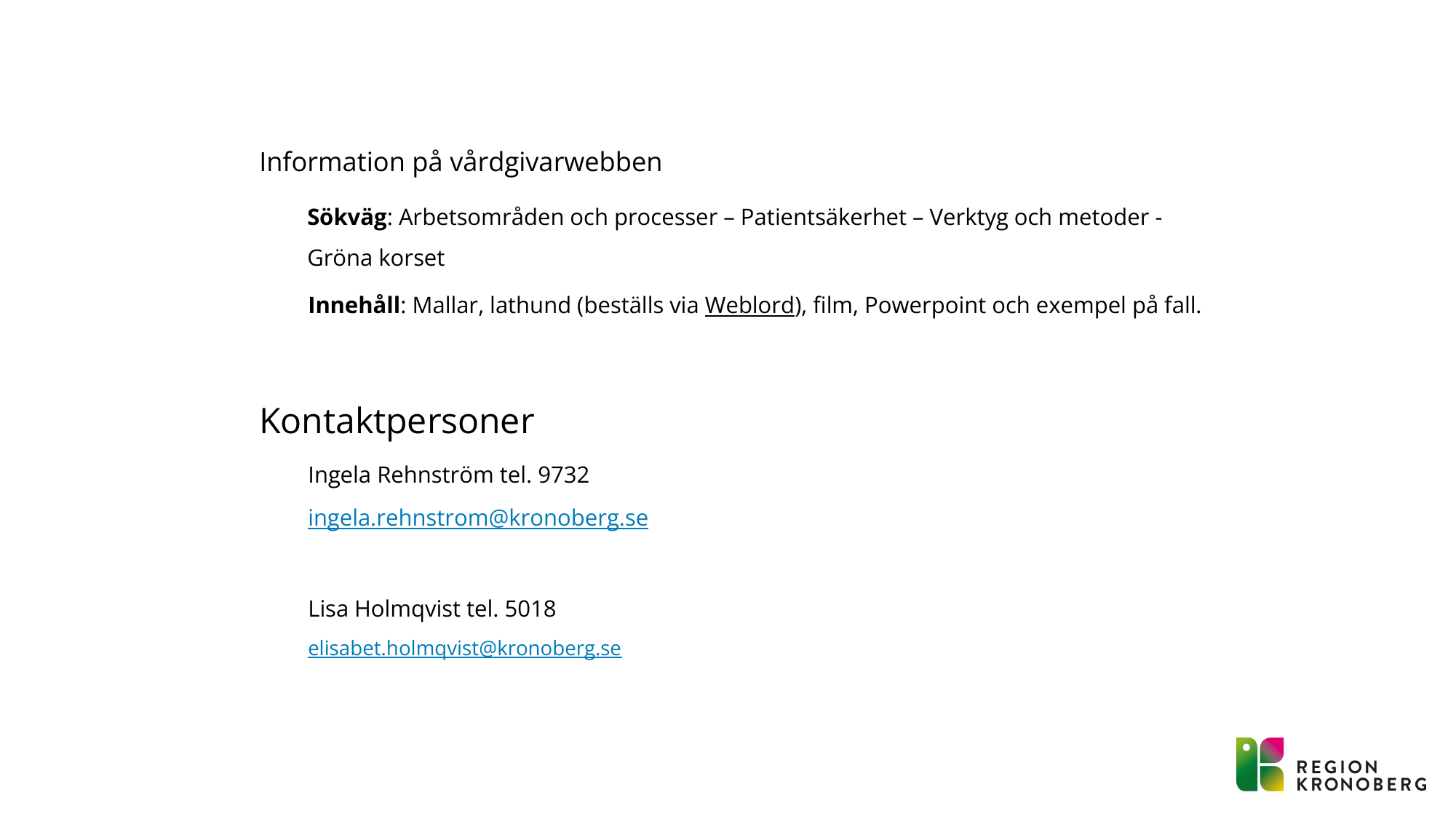

Information på vårdgivarwebben
	Sökväg: Arbetsområden och processer – Patientsäkerhet – Verktyg och metoder - Gröna korset
Innehåll: Mallar, lathund (beställs via Weblord), film, Powerpoint och exempel på fall.

Kontaktpersoner
Ingela Rehnström tel. 9732
ingela.rehnstrom@kronoberg.se
Lisa Holmqvist tel. 5018
elisabet.holmqvist@kronoberg.se